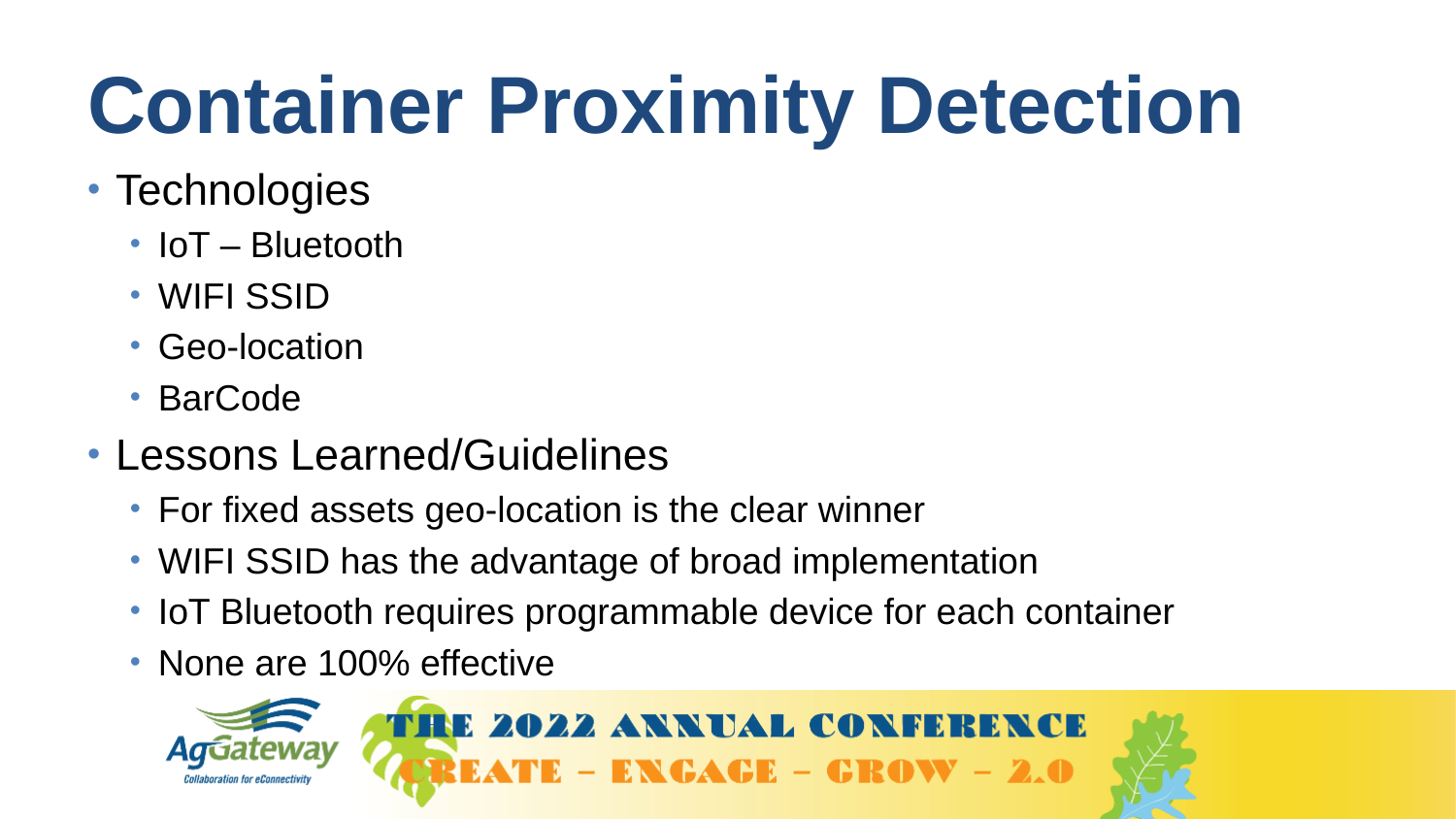

# Container Proximity Detection
Technologies
IoT – Bluetooth
WIFI SSID
Geo-location
BarCode
Lessons Learned/Guidelines
For fixed assets geo-location is the clear winner
WIFI SSID has the advantage of broad implementation
IoT Bluetooth requires programmable device for each container
None are 100% effective